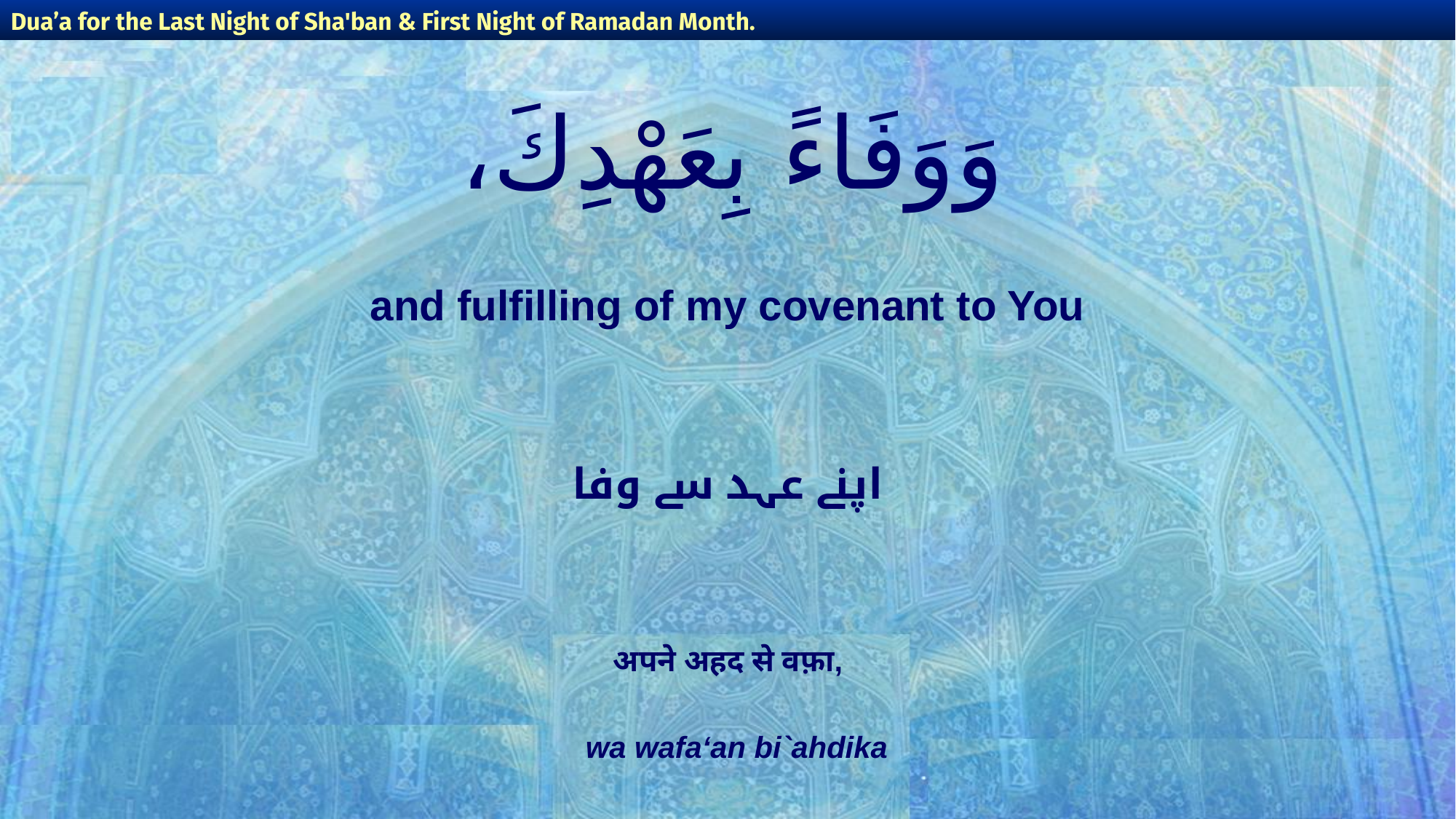

Dua’a for the Last Night of Sha'ban & First Night of Ramadan Month.
Dua’a for the Last Night of Sha'ban & First Night of Ramadan Month.
# وَوَفَاءً بِعَهْدِكَ،
and fulfilling of my covenant to You

 اپنے عہد سے وفا
अपने अहद से वफ़ा,
wa wafa‘an bi`ahdika